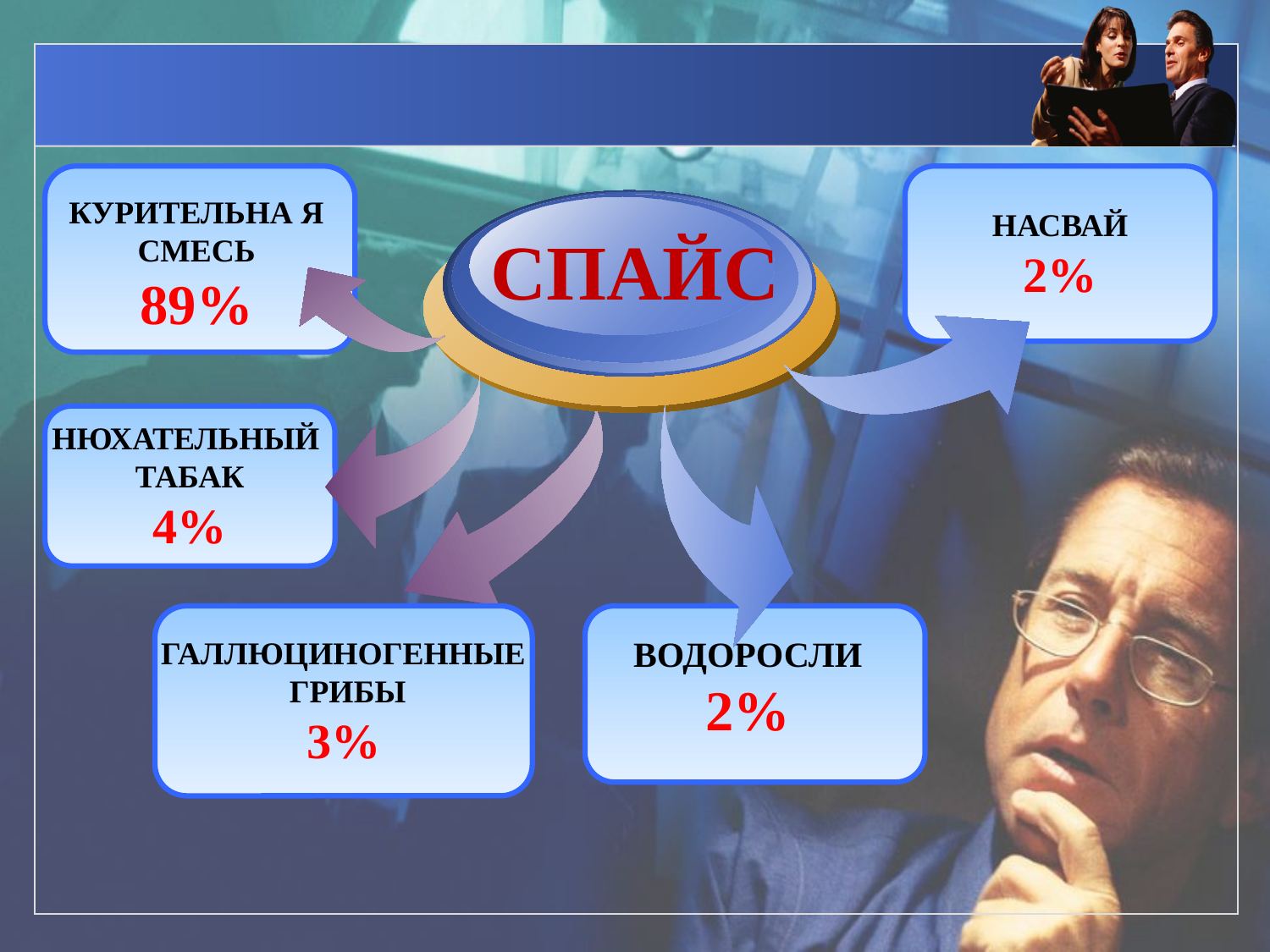

НАСВАЙ
2%
КУРИТЕЛЬНА Я СМЕСЬ
89%

СПАЙС

НЮХАТЕЛЬНЫЙ
ТАБАК
4%

ГАЛЛЮЦИНОГЕННЫЕ
 ГРИБЫ
3%

ВОДОРОСЛИ
2%